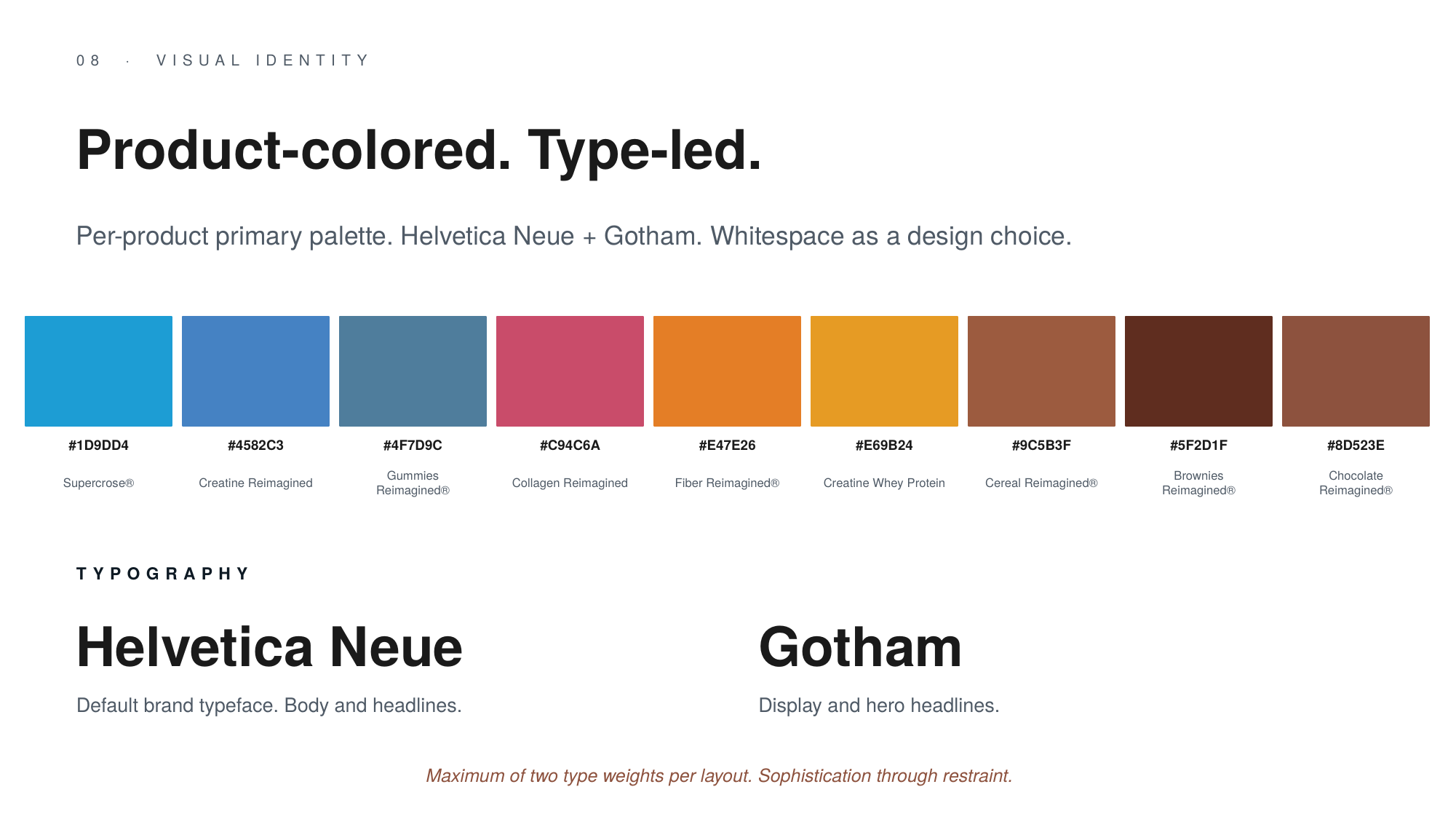

08  ·  VISUAL IDENTITY
Product-colored. Type-led.
Per-product primary palette. Helvetica Neue + Gotham. Whitespace as a design choice.

#1D9DD4
#4582C3
#4F7D9C
#C94C6A
#E47E26
#E69B24
#9C5B3F
#5F2D1F
#8D523E
Supercrose®
Creatine Reimagined
Gummies Reimagined®
Collagen Reimagined
Fiber Reimagined®
Creatine Whey Protein
Cereal Reimagined®
Brownies Reimagined®
Chocolate Reimagined®
TYPOGRAPHY
Helvetica Neue
Gotham
Default brand typeface. Body and headlines.
Display and hero headlines.
Maximum of two type weights per layout. Sophistication through restraint.